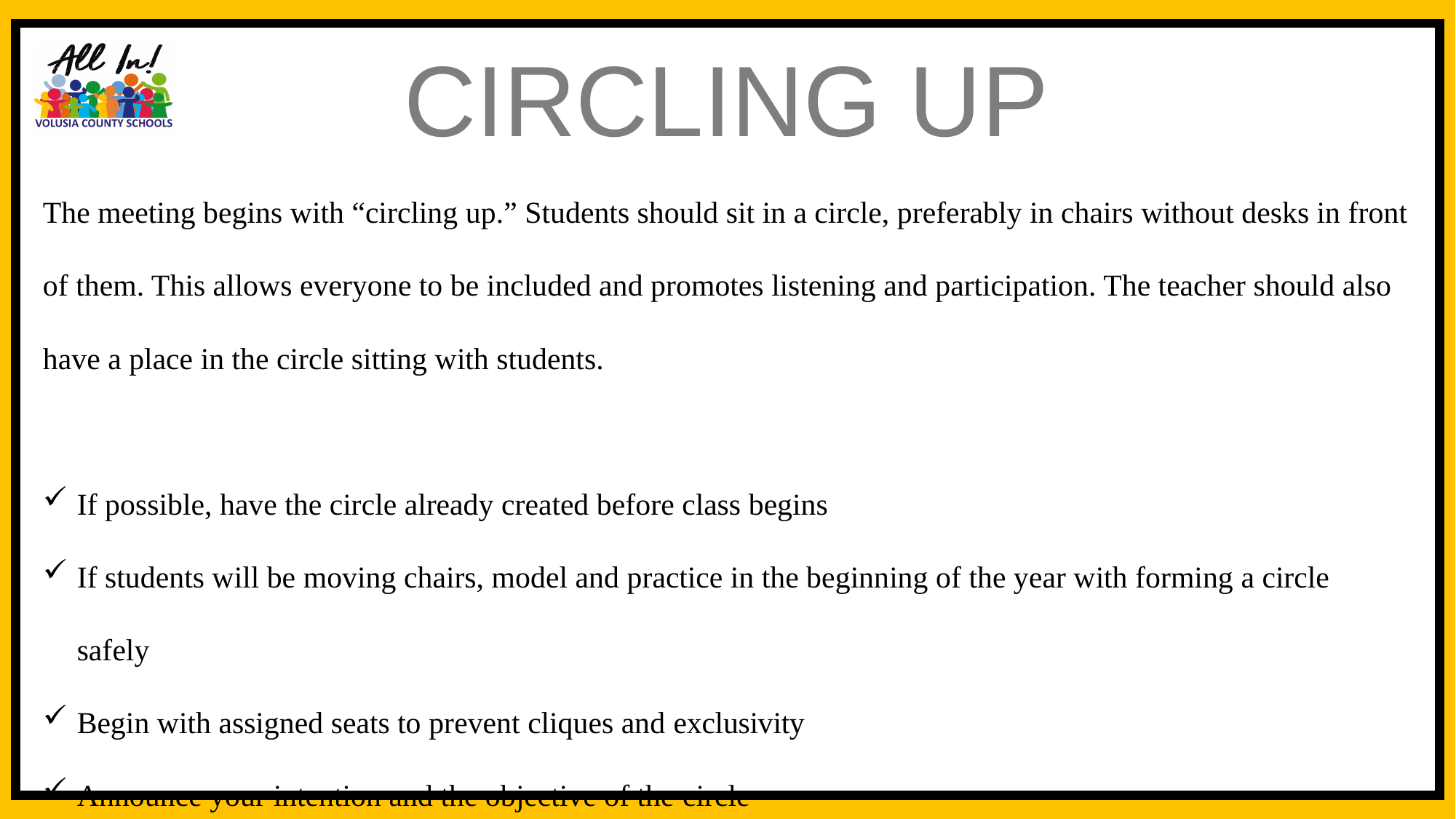

CIRCLING UP
The meeting begins with “circling up.” Students should sit in a circle, preferably in chairs without desks in front of them. This allows everyone to be included and promotes listening and participation. The teacher should also have a place in the circle sitting with students.

If possible, have the circle already created before class begins
If students will be moving chairs, model and practice in the beginning of the year with forming a circle safely
Begin with assigned seats to prevent cliques and exclusivity
Announce your intention and the objective of the circle